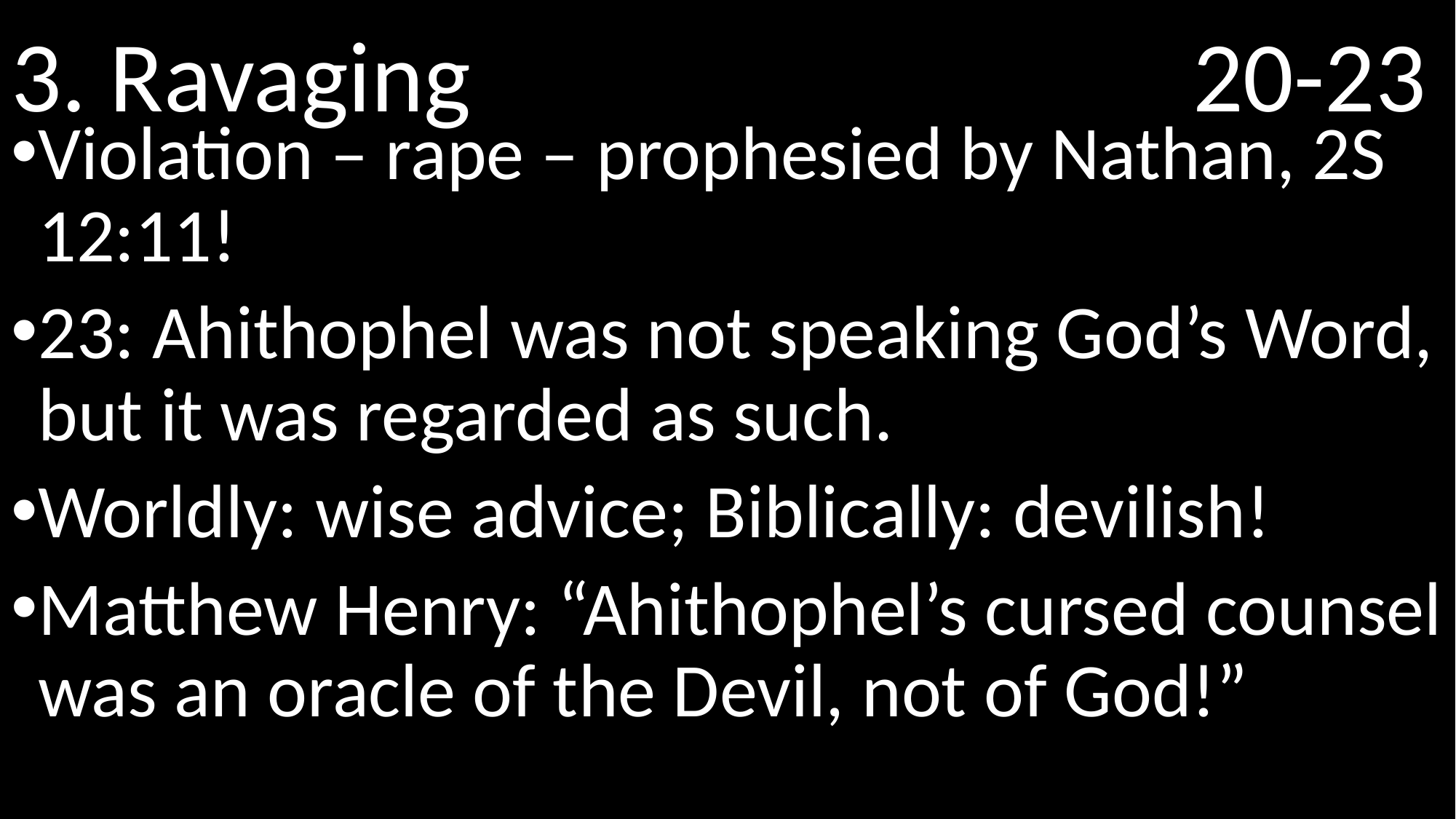

# 3. Ravaging						    20-23
Violation – rape – prophesied by Nathan, 2S 12:11!
23: Ahithophel was not speaking God’s Word, but it was regarded as such.
Worldly: wise advice; Biblically: devilish!
Matthew Henry: “Ahithophel’s cursed counsel was an oracle of the Devil, not of God!”